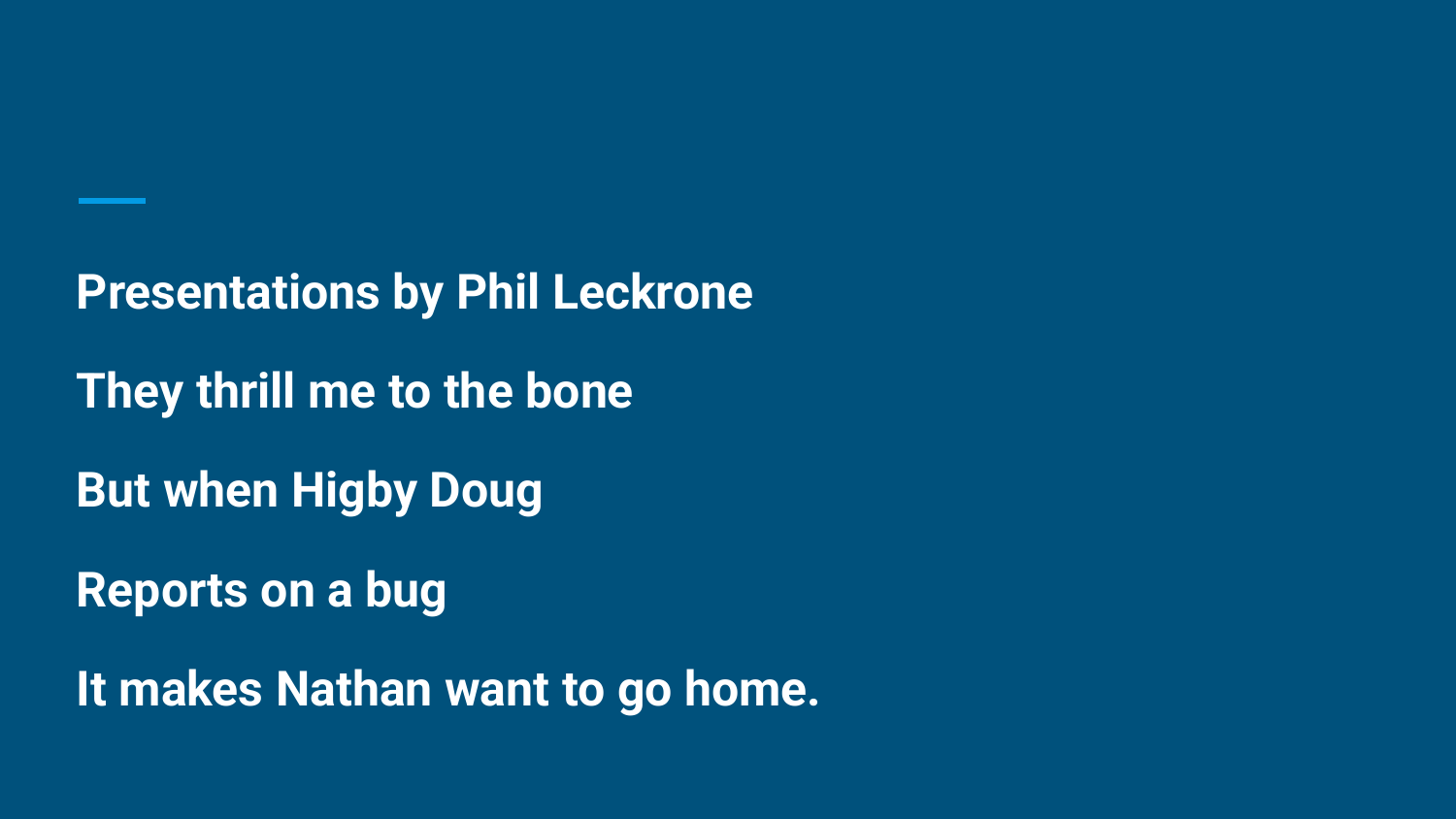

#
Presentations by Phil Leckrone
They thrill me to the bone
But when Higby Doug
Reports on a bug
It makes Nathan want to go home.